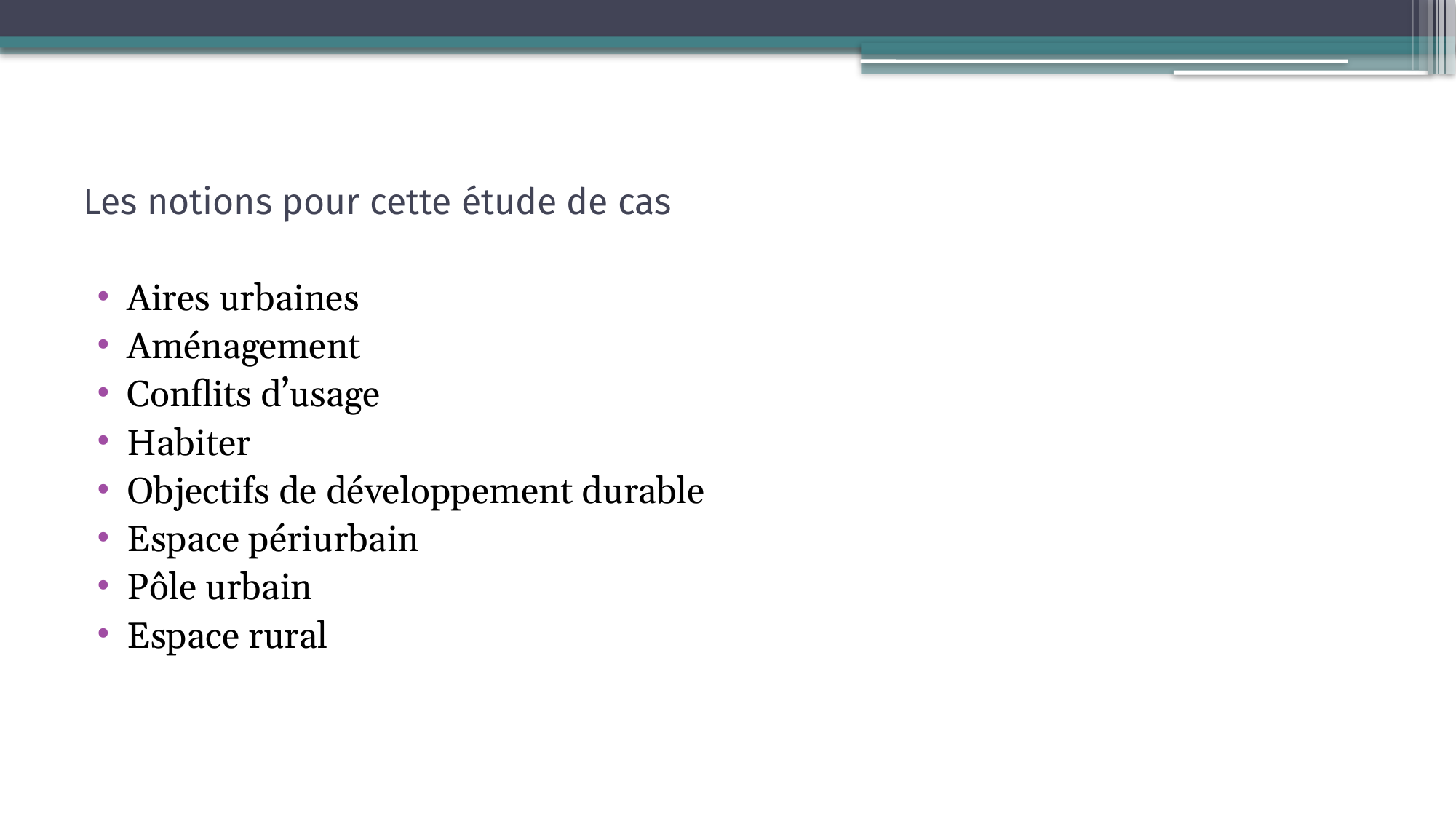

# Les notions pour cette étude de cas
Aires urbaines
Aménagement
Conflits d’usage
Habiter
Objectifs de développement durable
Espace périurbain
Pôle urbain
Espace rural